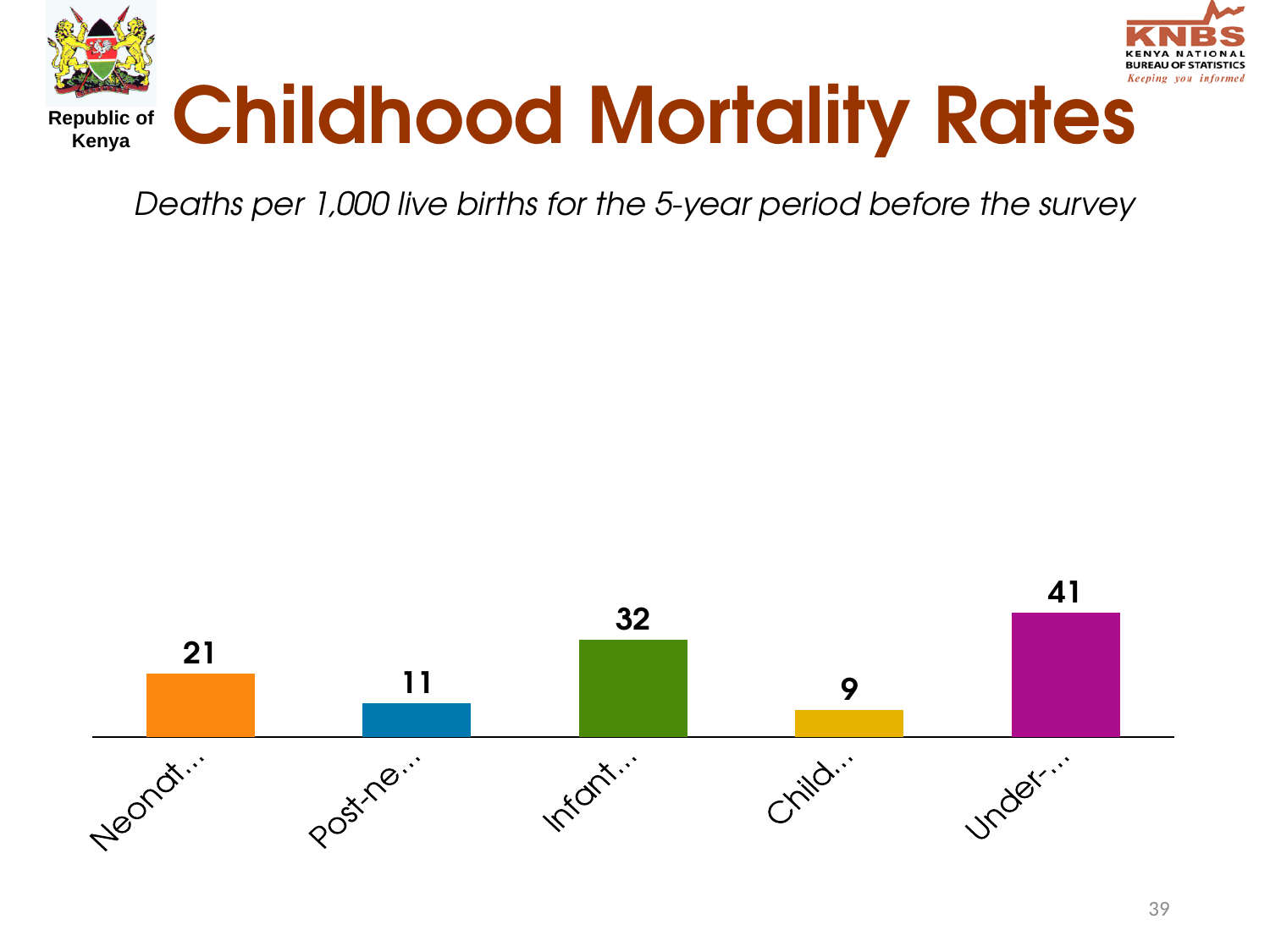

# Childhood Mortality Rates
Deaths per 1,000 live births for the 5-year period before the survey

### Chart

| Category | Series 1 |
|---|---|
| Neonatal mortality | 21.0 |
| Post-neonatal mortality | 11.0 |
| Infant mortality | 32.0 |
| Child mortality | 9.0 |
| Under-5 mortality | 41.0 |
39